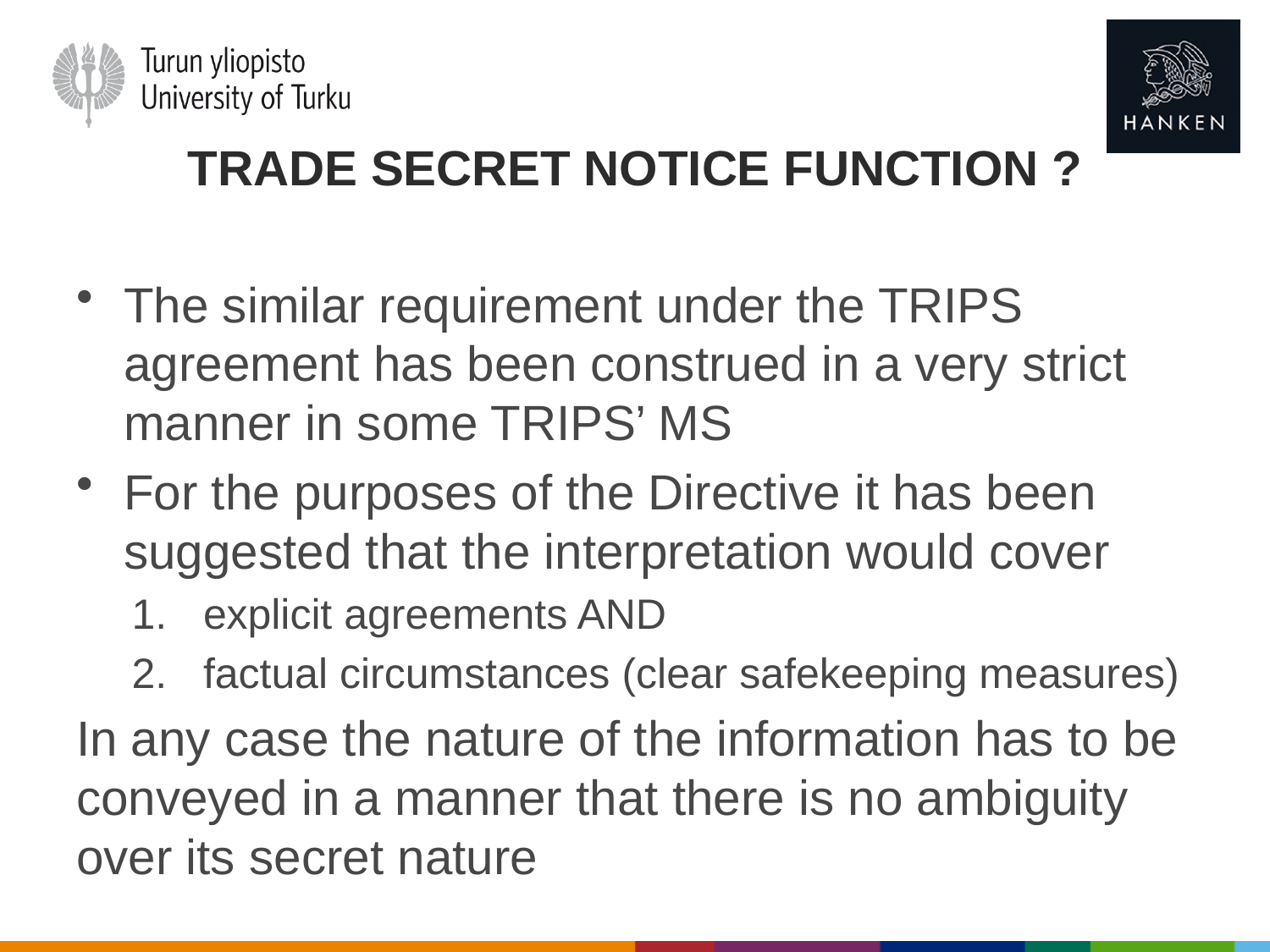

# TRADE SECRET Notice function ?
The similar requirement under the TRIPS agreement has been construed in a very strict manner in some TRIPS’ MS
For the purposes of the Directive it has been suggested that the interpretation would cover
explicit agreements AND
factual circumstances (clear safekeeping measures)
In any case the nature of the information has to be conveyed in a manner that there is no ambiguity over its secret nature